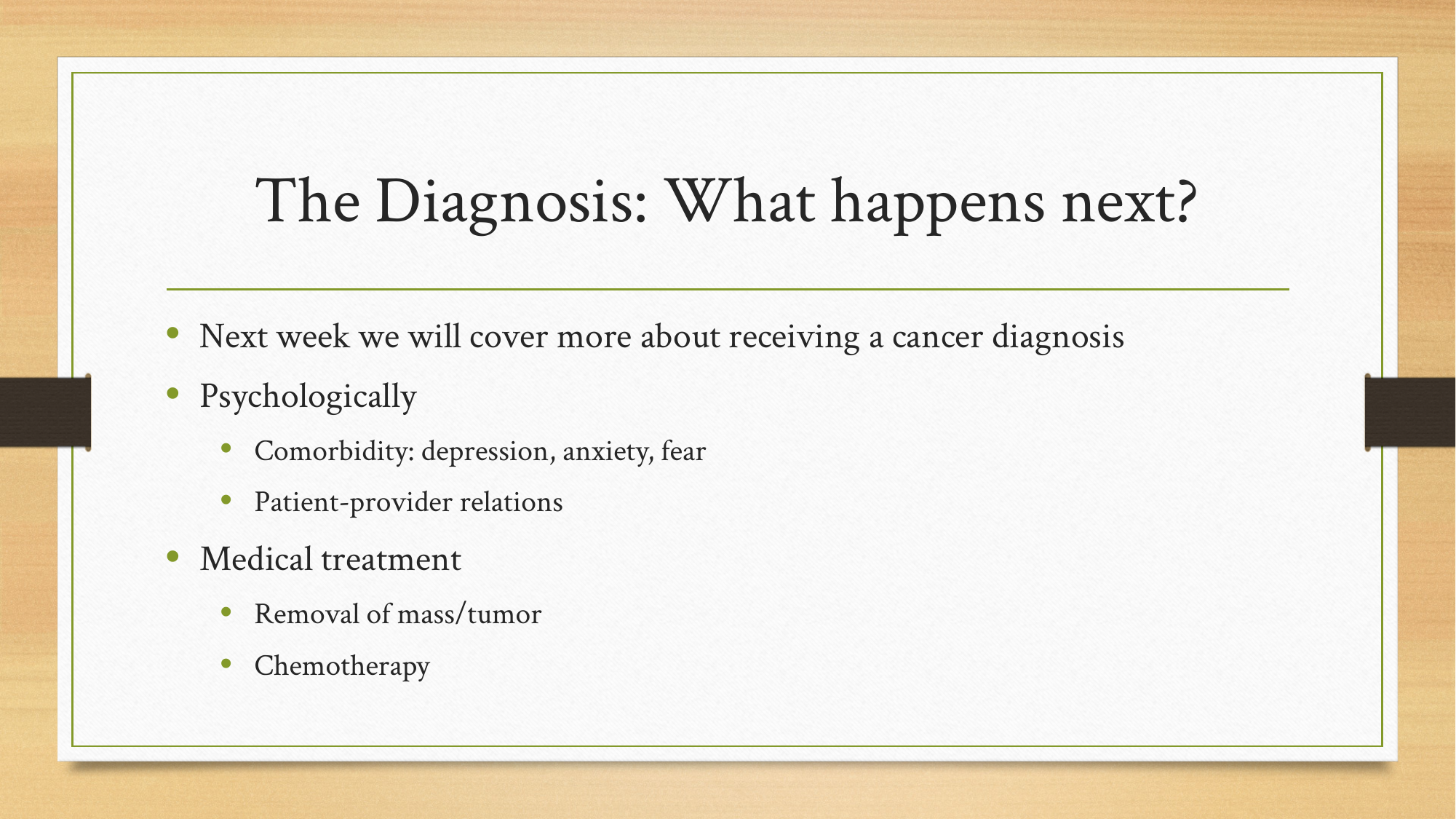

# The Diagnosis: What happens next?
Next week we will cover more about receiving a cancer diagnosis
Psychologically
Comorbidity: depression, anxiety, fear
Patient-provider relations
Medical treatment
Removal of mass/tumor
Chemotherapy